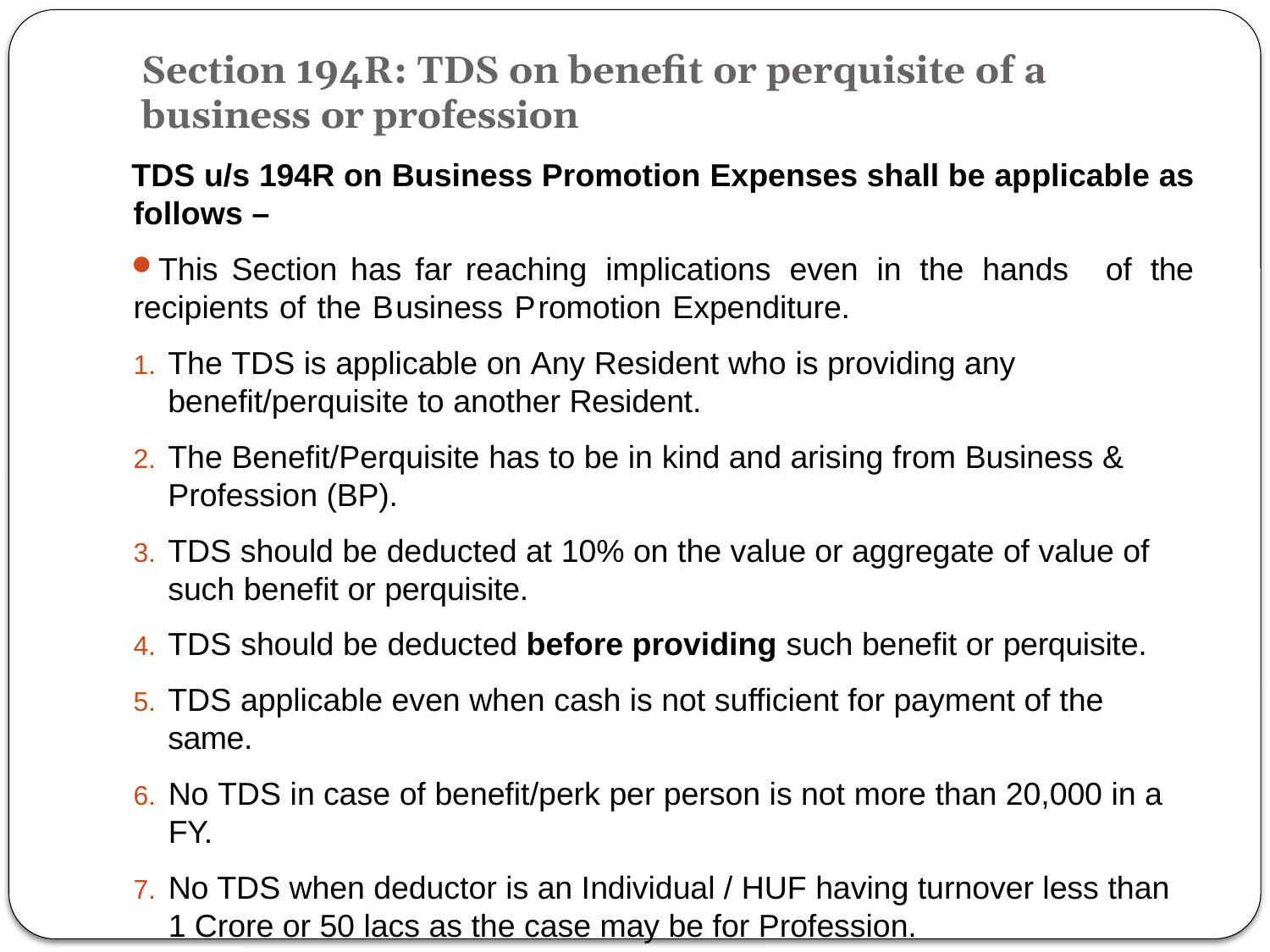

# Section 194R: TDS on benefit or perquisite of a business or profession
TDS u/s 194R on Business Promotion Expenses shall be applicable as follows –
This Section has far reaching implications even in the hands  of the recipients of the Business Promotion Expenditure.
The TDS is applicable on Any Resident who is providing any benefit/perquisite to another Resident.
The Benefit/Perquisite has to be in kind and arising from Business & Profession (BP).
TDS should be deducted at 10% on the value or aggregate of value of such benefit or perquisite.
TDS should be deducted before providing such benefit or perquisite.
TDS applicable even when cash is not sufficient for payment of the same.
No TDS in case of benefit/perk per person is not more than 20,000 in a FY.
No TDS when deductor is an Individual / HUF having turnover less than 1 Crore or 50 lacs as the case may be for Profession.
No TDS for non residents – Buyer / Seller
Value to be ascertained if benefit is in kind.